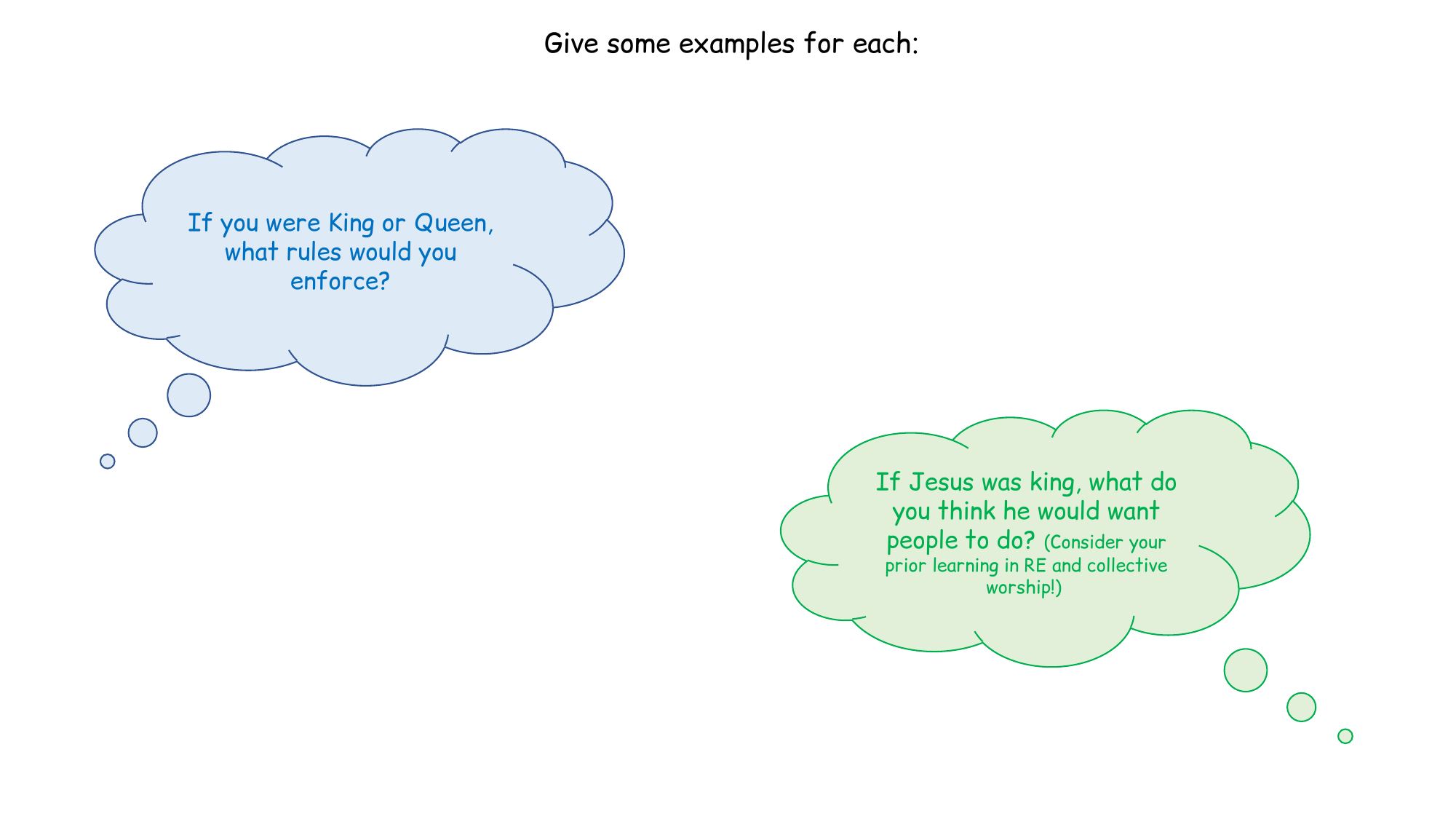

Give some examples for each:
If you were King or Queen, what rules would you enforce?
If Jesus was king, what do you think he would want people to do? (Consider your prior learning in RE and collective worship!)